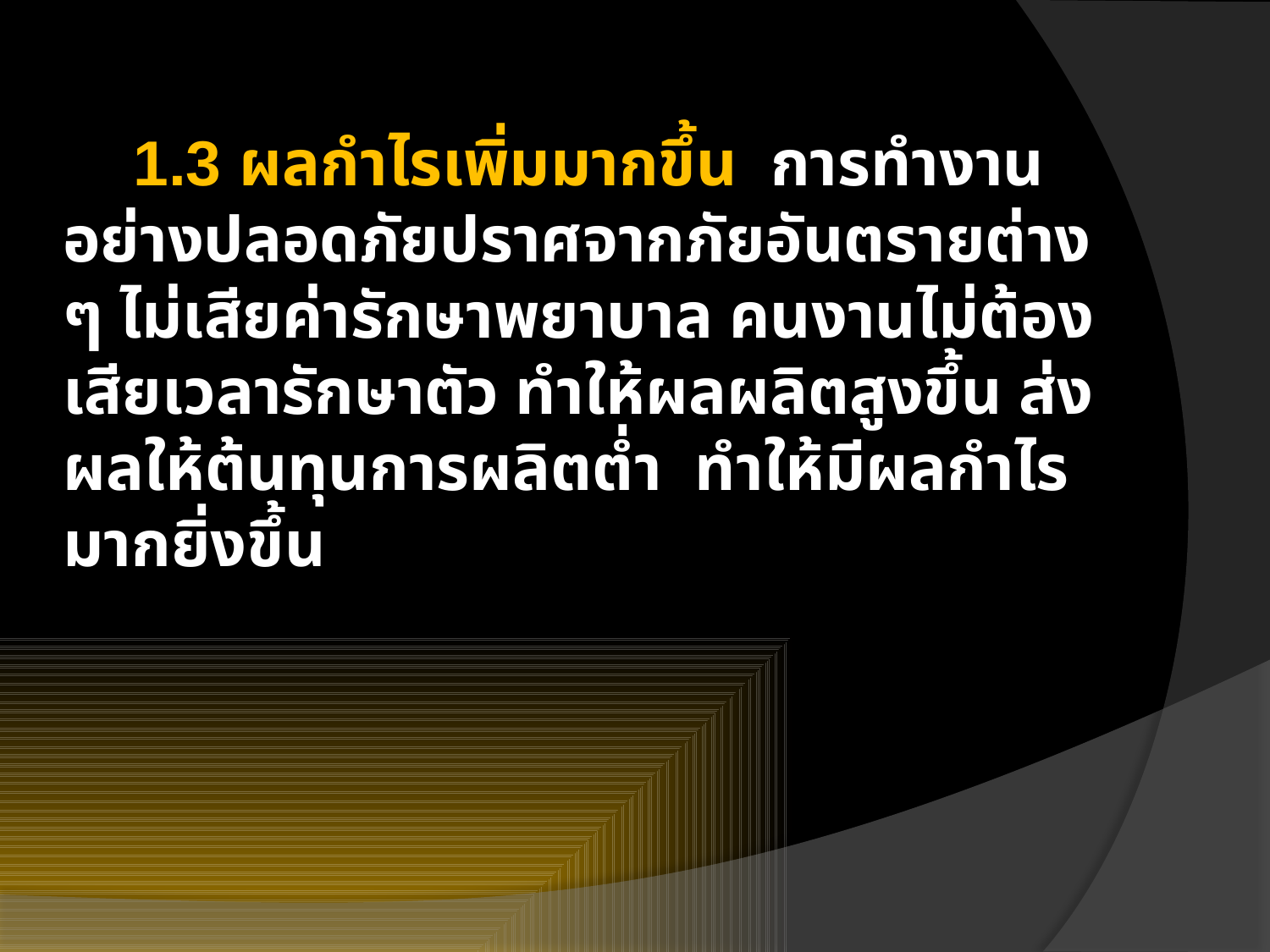

1.3 ผลกำไรเพิ่มมากขึ้น  การทำงานอย่างปลอดภัยปราศจากภัยอันตรายต่าง ๆ ไม่เสียค่ารักษาพยาบาล คนงานไม่ต้องเสียเวลารักษาตัว ทำให้ผลผลิตสูงขึ้น ส่งผลให้ต้นทุนการผลิตต่ำ  ทำให้มีผลกำไรมากยิ่งขึ้น